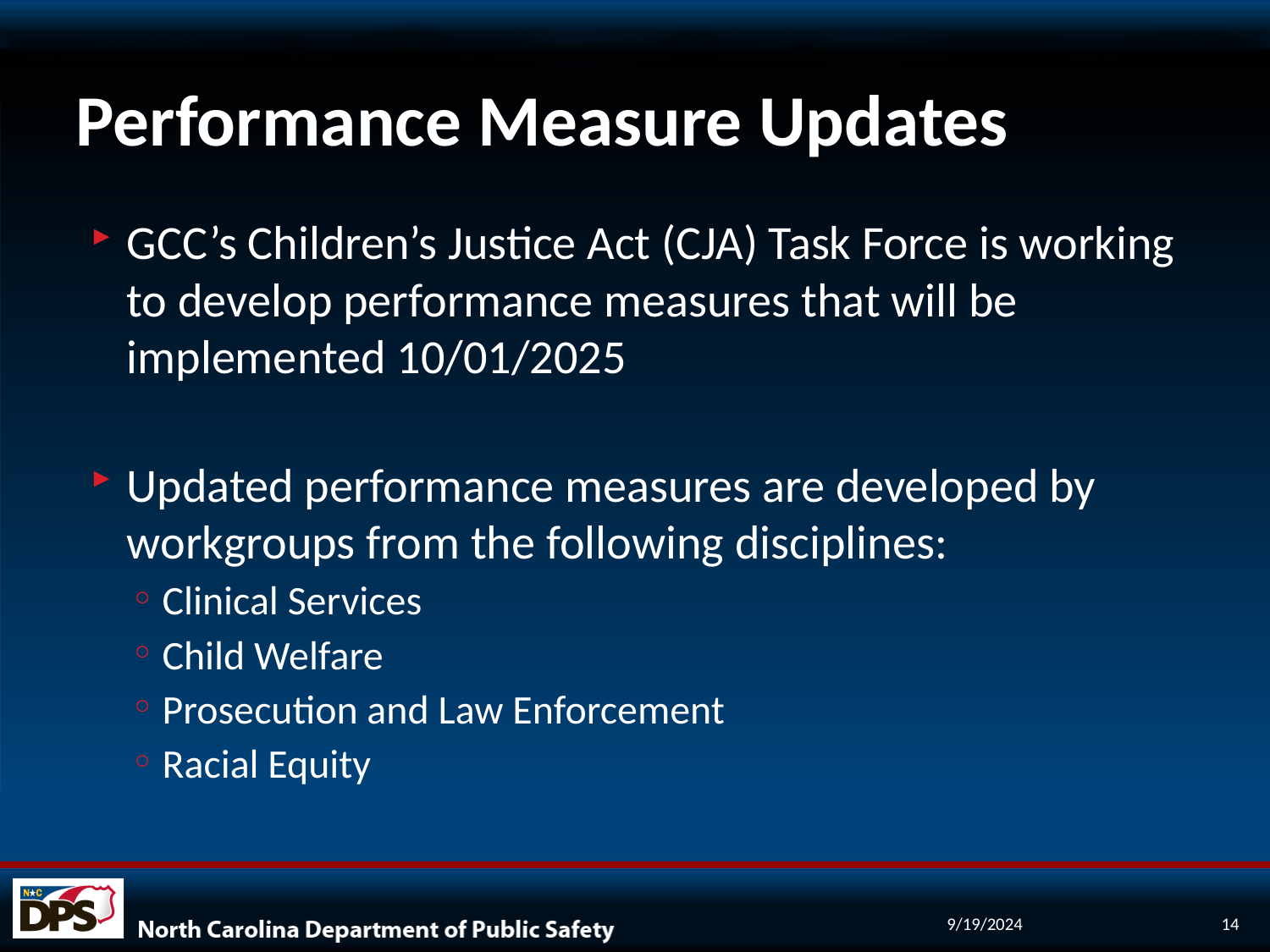

# Performance Measure Updates
GCC’s Children’s Justice Act (CJA) Task Force is working to develop performance measures that will be implemented 10/01/2025

Updated performance measures are developed by workgroups from the following disciplines:
Clinical Services
Child Welfare
Prosecution and Law Enforcement
Racial Equity

9/19/2024
14